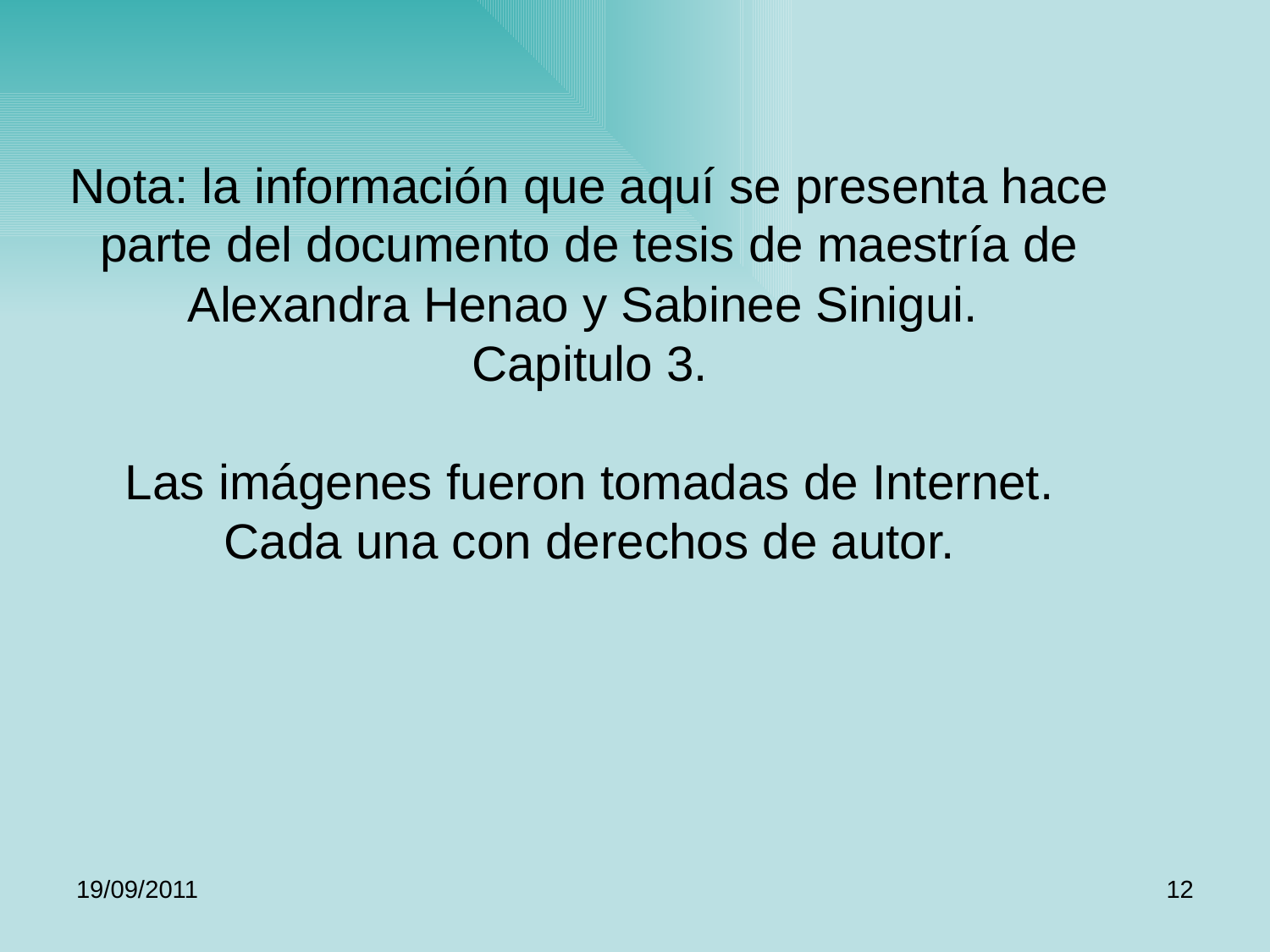

Nota: la información que aquí se presenta hace parte del documento de tesis de maestría de Alexandra Henao y Sabinee Sinigui.
Capitulo 3.
Las imágenes fueron tomadas de Internet. Cada una con derechos de autor.
19/09/2011
12